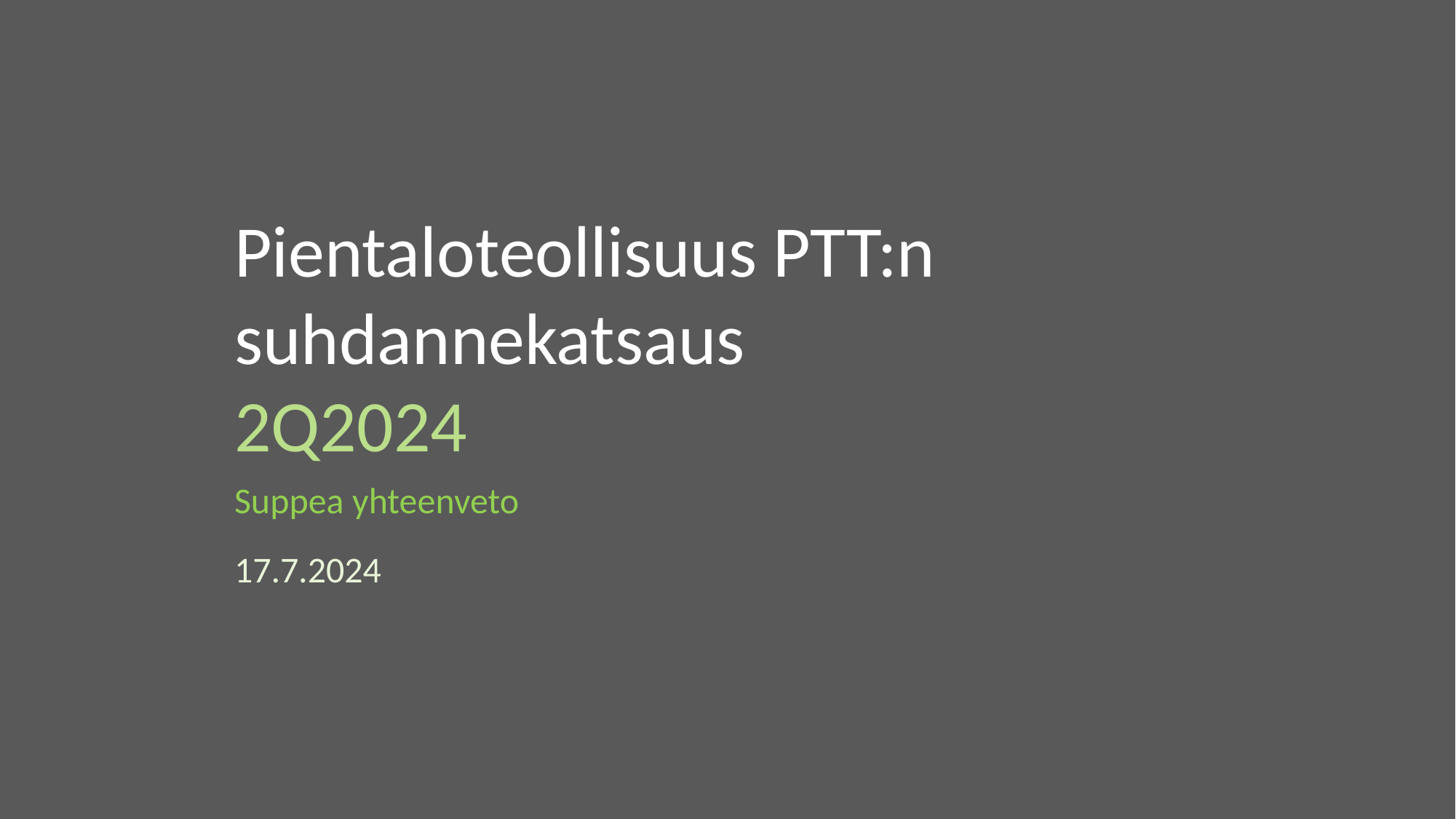

Pientaloteollisuus PTT:n suhdannekatsaus
2Q2024
Suppea yhteenveto
17.7.2024